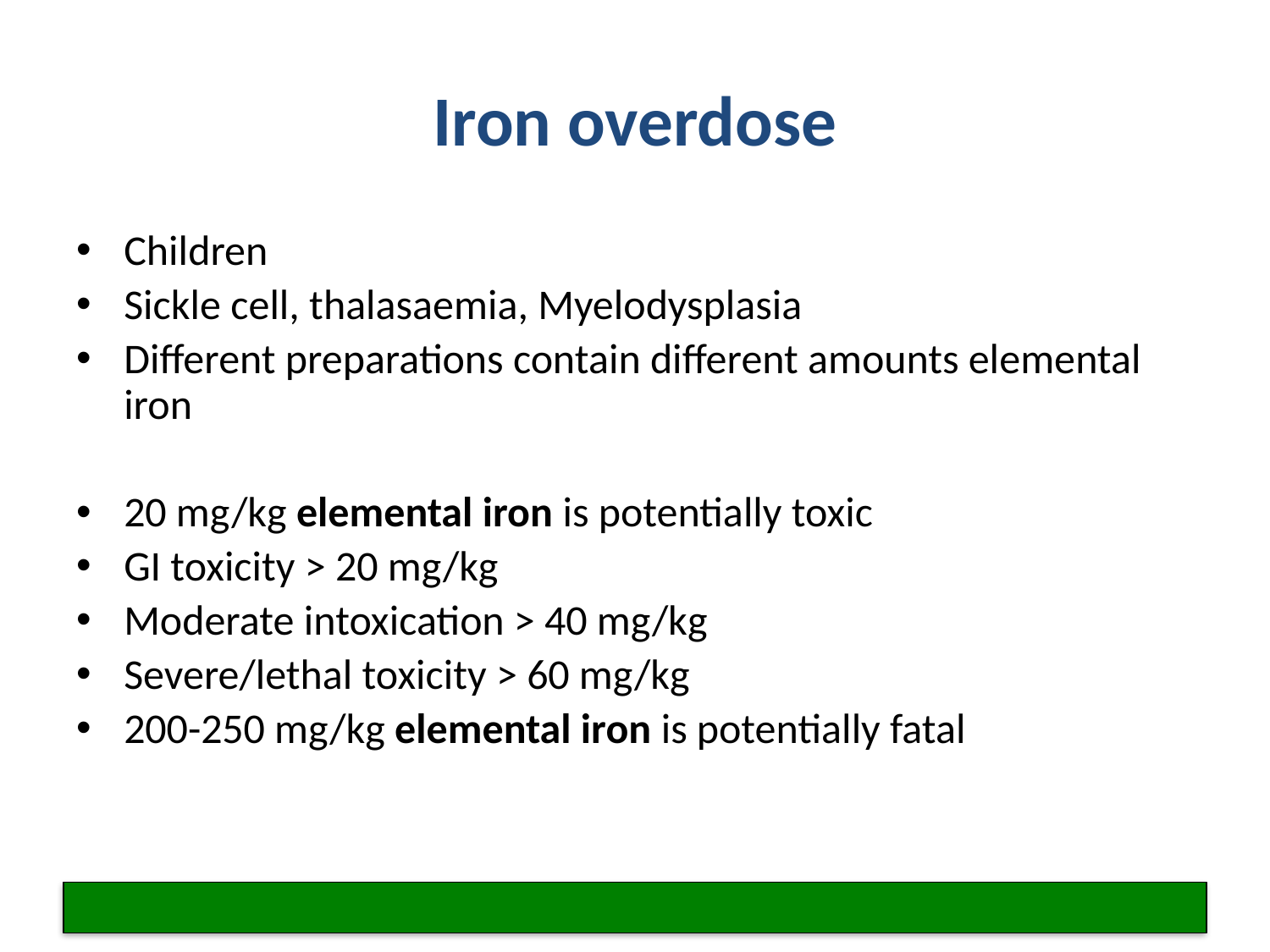

# Iron overdose
Children
Sickle cell, thalasaemia, Myelodysplasia
Different preparations contain different amounts elemental iron

20 mg/kg elemental iron is potentially toxic
GI toxicity > 20 mg/kg
Moderate intoxication > 40 mg/kg
Severe/lethal toxicity > 60 mg/kg
200-250 mg/kg elemental iron is potentially fatal